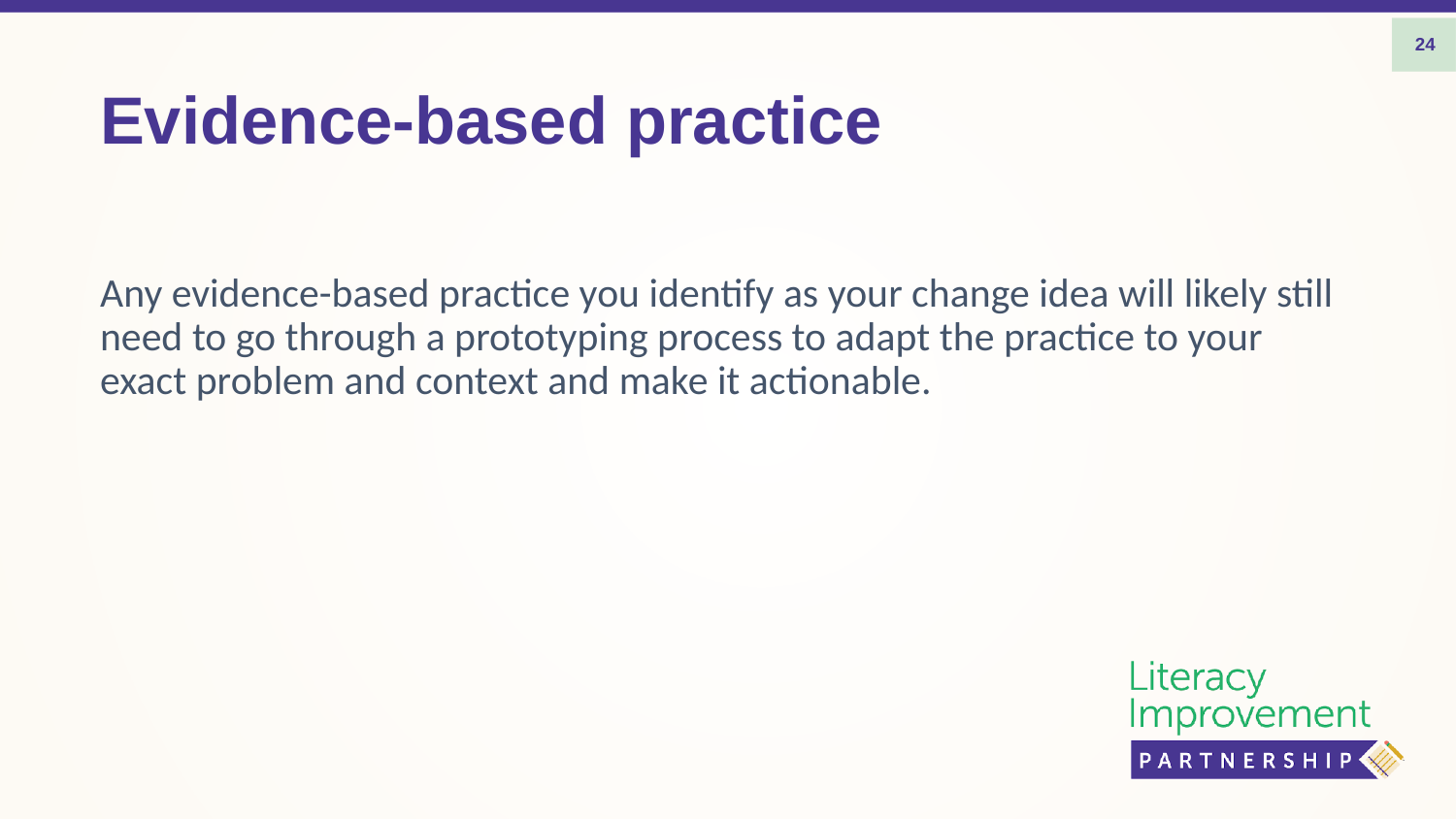

24
# Evidence-based practice

Any evidence-based practice you identify as your change idea will likely still need to go through a prototyping process to adapt the practice to your exact problem and context and make it actionable.